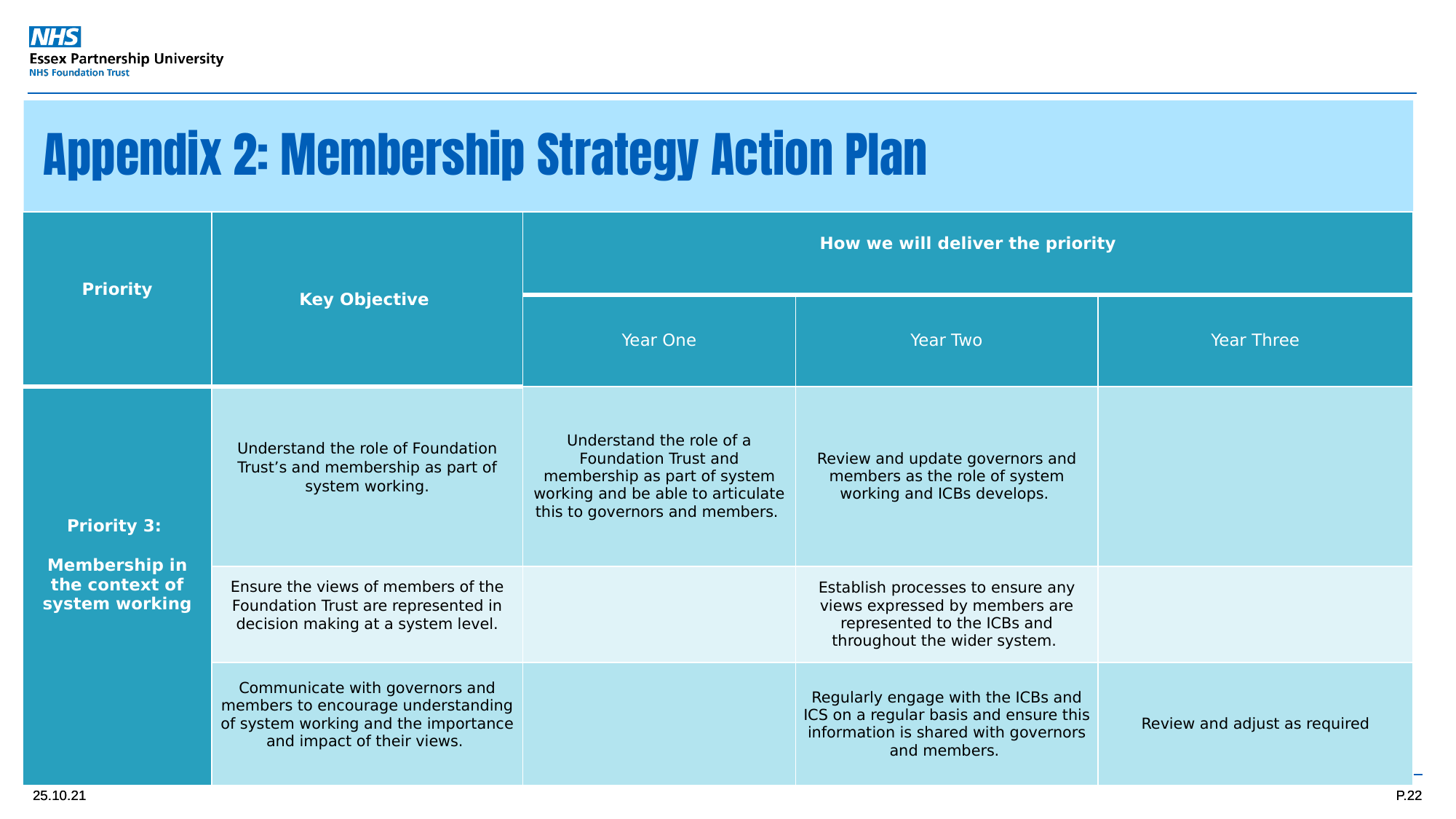

Appendix 2: Membership Strategy Action Plan
| Priority | Key Objective | How we will deliver the priority |  |  |
| --- | --- | --- | --- | --- |
|  |  | Year One | Year Two | Year Three |
| Priority 3: Membership in the context of system working | Understand the role of Foundation Trust’s and membership as part of system working. | Understand the role of a Foundation Trust and membership as part of system working and be able to articulate this to governors and members. | Review and update governors and members as the role of system working and ICBs develops. |  |
|  | Ensure the views of members of the Foundation Trust are represented in decision making at a system level. |  | Establish processes to ensure any views expressed by members are represented to the ICBs and throughout the wider system. |  |
|  | Communicate with governors and members to encourage understanding of system working and the importance and impact of their views. |  | Regularly engage with the ICBs and ICS on a regular basis and ensure this information is shared with governors and members. | Review and adjust as required |
25.10.21
P.22